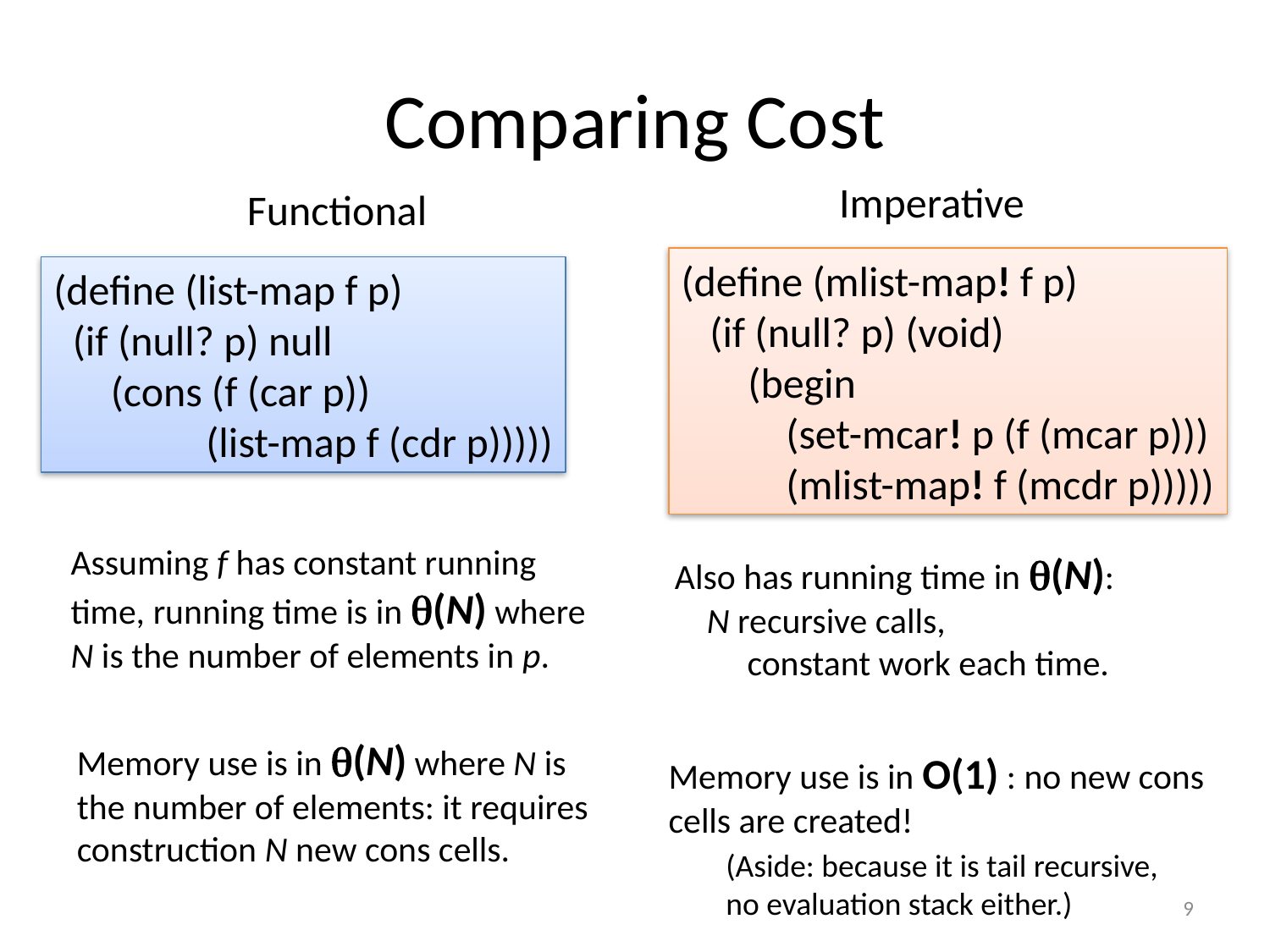

# Comparing Cost
Imperative
Functional
(define (mlist-map! f p)
   (if (null? p) (void)
       (begin
           (set-mcar! p (f (mcar p)))
           (mlist-map! f (mcdr p)))))
(define (list-map f p)
  (if (null? p) null
      (cons (f (car p))
                (list-map f (cdr p)))))
Assuming f has constant running time, running time is in θ(N) where N is the number of elements in p.
Also has running time in θ(N):
    N recursive calls,
         constant work each time.
Memory use is in θ(N) where N is the number of elements: it requires construction N new cons cells.
Memory use is in O(1) : no new cons cells are created!
(Aside: because it is tail recursive,
no evaluation stack either.)
9